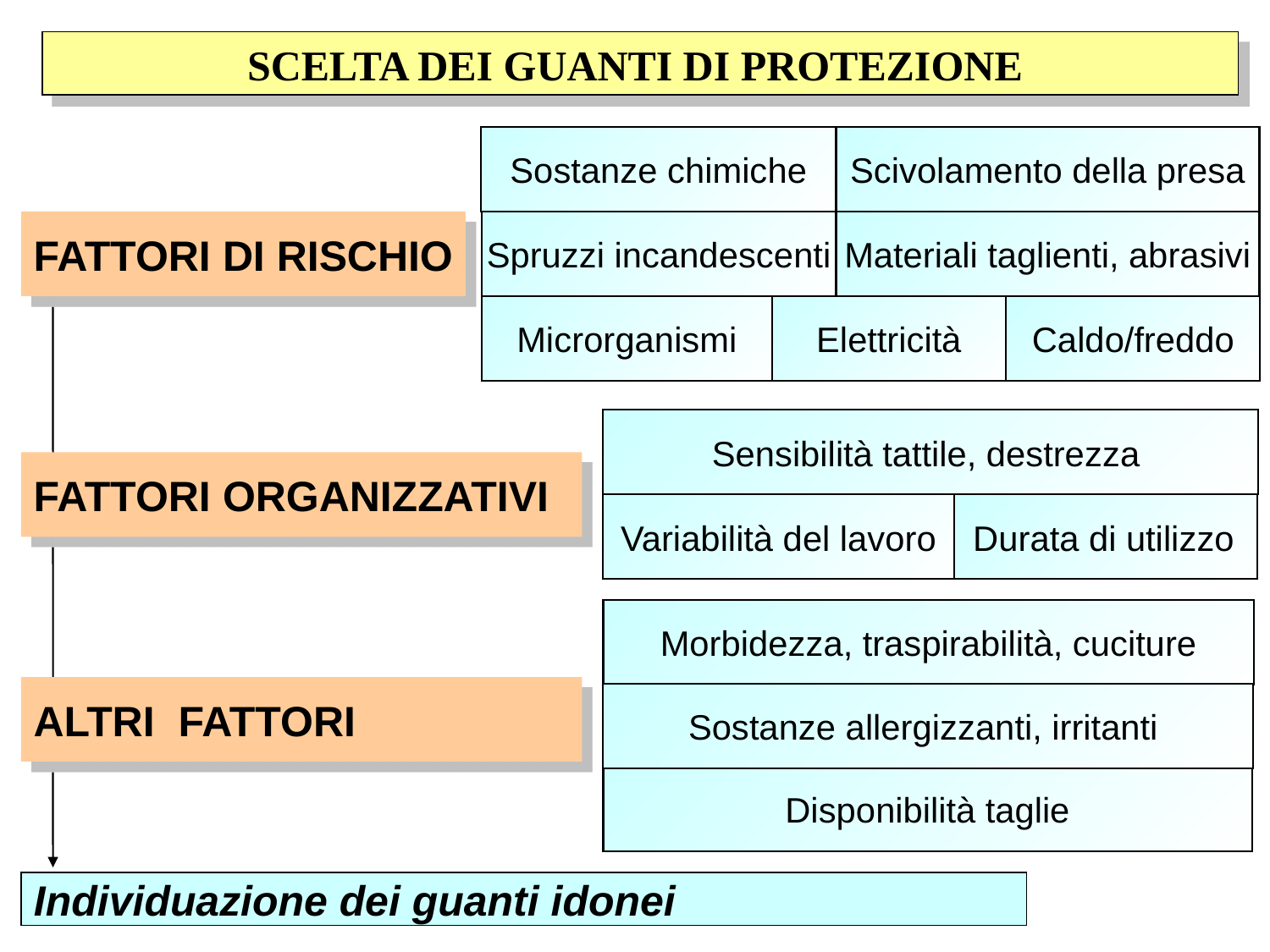

SCELTA DEI GUANTI DI PROTEZIONE
SCELTA DEI GUANTI DI PROTEZIONE
Sostanze chimiche
Scivolamento della presa
FATTORI DI RISCHIO
Spruzzi incandescenti
Materiali taglienti, abrasivi

Microrganismi
Elettricità
Caldo/freddo
Sensibilità tattile, destrezza
FATTORI ORGANIZZATIVI
Variabilità del lavoro
Durata di utilizzo

Morbidezza, traspirabilità, cuciture
ALTRI  FATTORI
Sostanze allergizzanti, irritanti

Disponibilità taglie
Individuazione dei guanti idonei